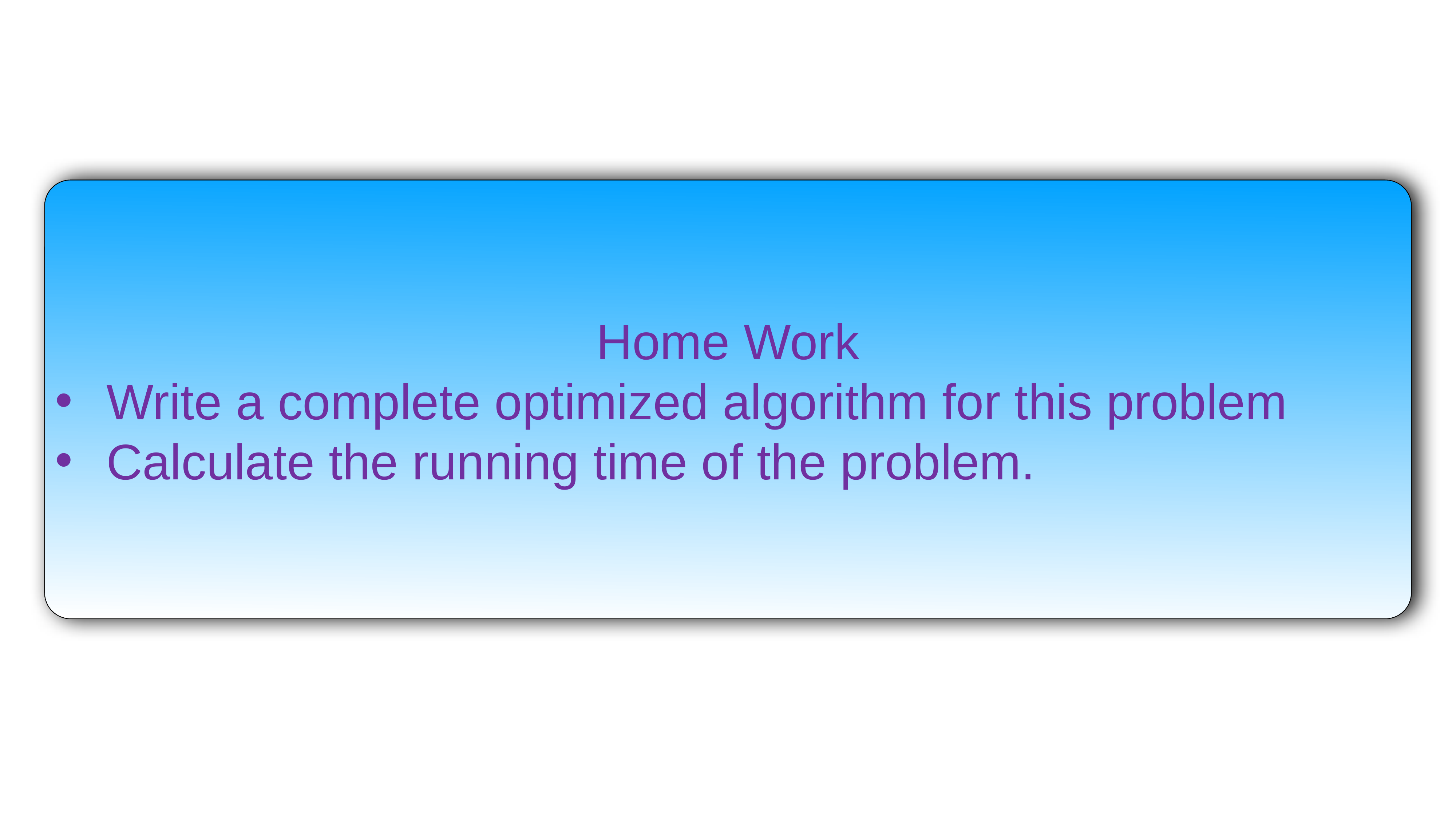

Home Work
Write a complete optimized algorithm for this problem
Calculate the running time of the problem.